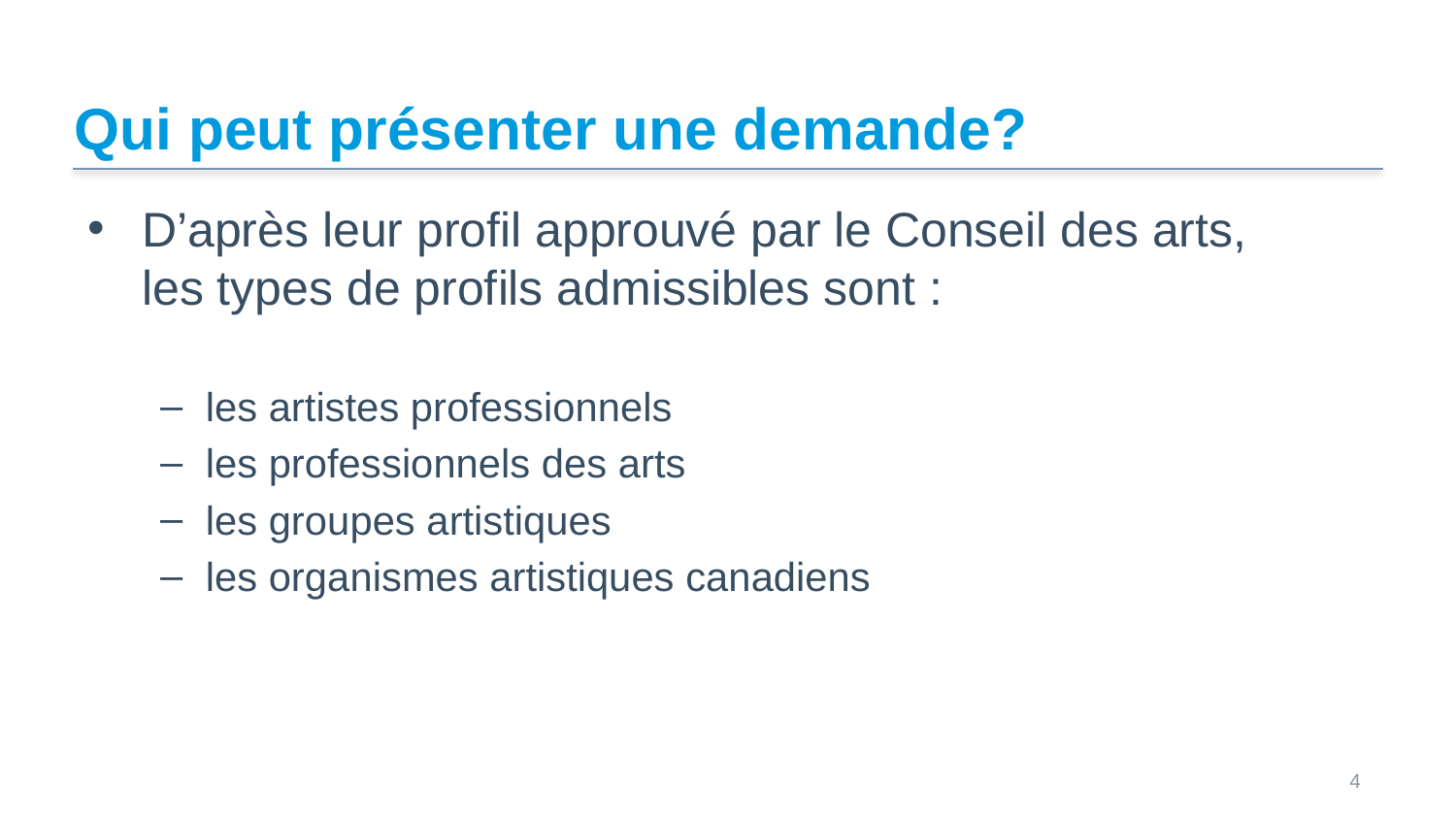

# Qui peut présenter une demande?
D’après leur profil approuvé par le Conseil des arts,
les types de profils admissibles sont :
les artistes professionnels
les professionnels des arts
les groupes artistiques
les organismes artistiques canadiens
  4